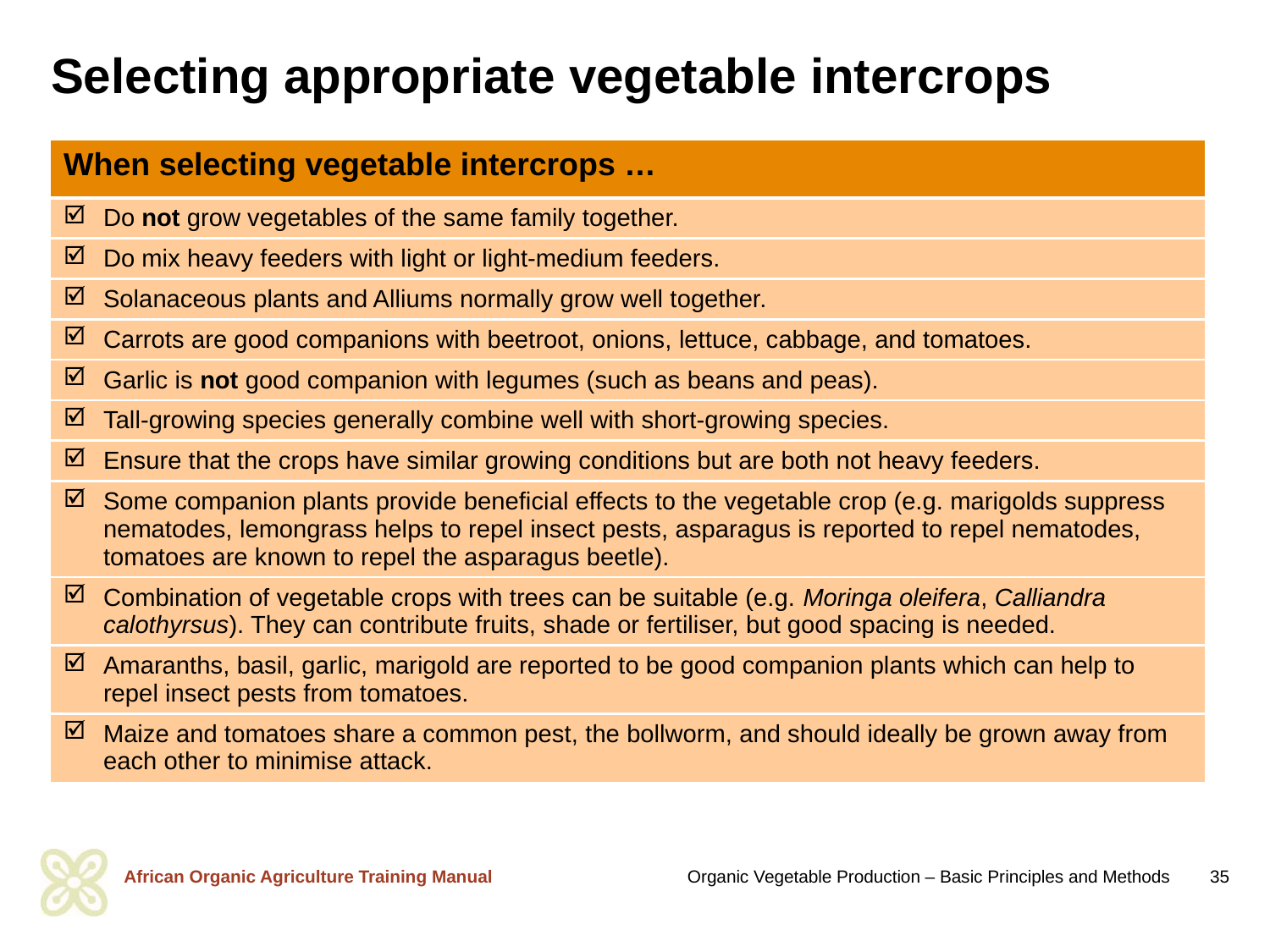

# Selecting appropriate vegetable intercrops
| When selecting vegetable intercrops … |
| --- |
| Do not grow vegetables of the same family together. |
| Do mix heavy feeders with light or light-medium feeders. |
| Solanaceous plants and Alliums normally grow well together. |
| Carrots are good companions with beetroot, onions, lettuce, cabbage, and tomatoes. |
| Garlic is not good companion with legumes (such as beans and peas). |
| Tall-growing species generally combine well with short-growing species. |
| Ensure that the crops have similar growing conditions but are both not heavy feeders. |
| Some companion plants provide beneficial effects to the vegetable crop (e.g. marigolds suppress nematodes, lemongrass helps to repel insect pests, asparagus is reported to repel nematodes, tomatoes are known to repel the asparagus beetle). |
| Combination of vegetable crops with trees can be suitable (e.g. Moringa oleifera, Calliandra calothyrsus). They can contribute fruits, shade or fertiliser, but good spacing is needed. |
| Amaranths, basil, garlic, marigold are reported to be good companion plants which can help to repel insect pests from tomatoes. |
| Maize and tomatoes share a common pest, the bollworm, and should ideally be grown away from each other to minimise attack. |